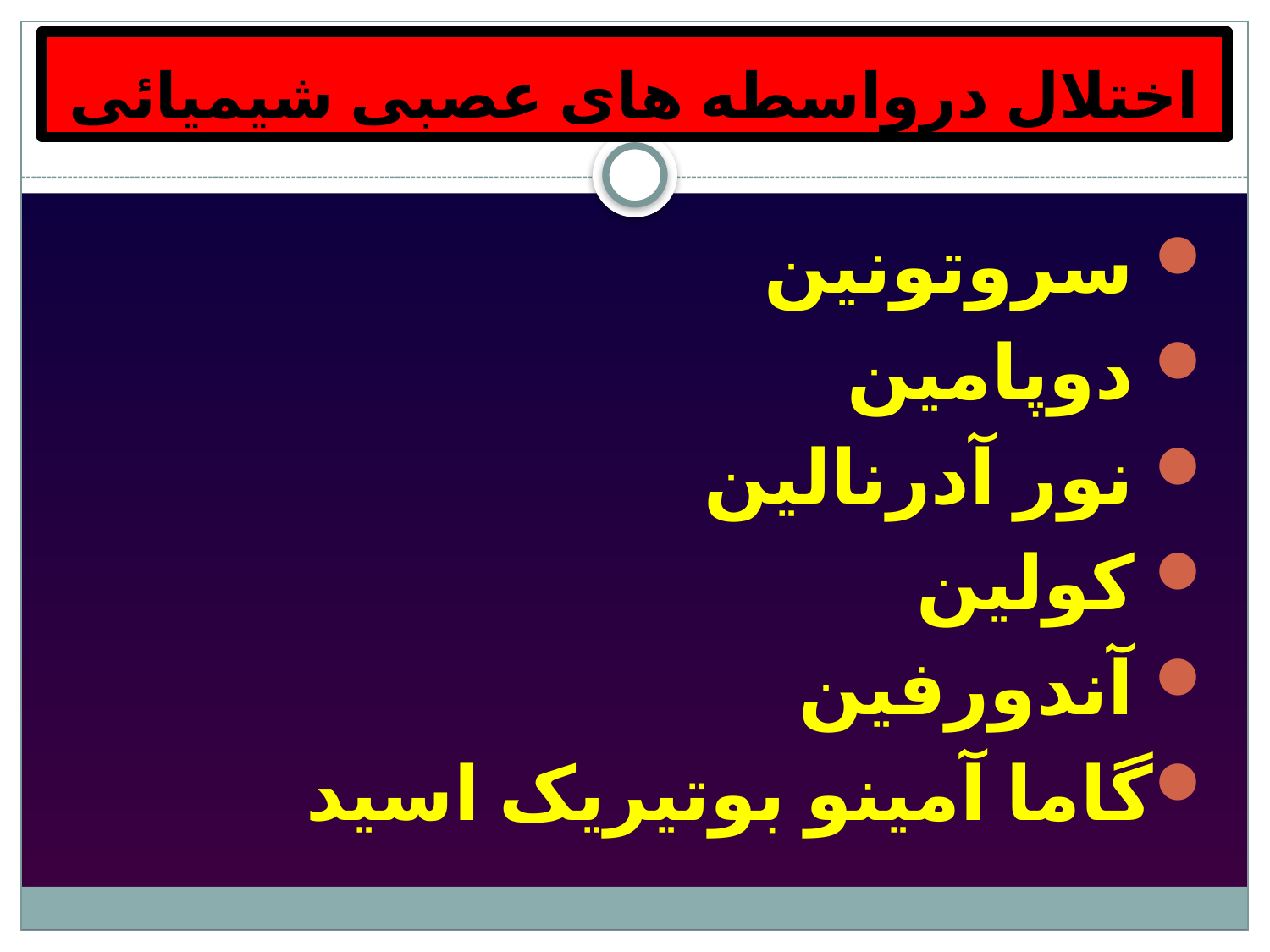

# اختلال درواسطه های عصبی شیمیائی
 سروتونین
 دوپامین
 نور آدرنالین
 کولین
 آندورفین
گاما آمینو بوتیریک اسید